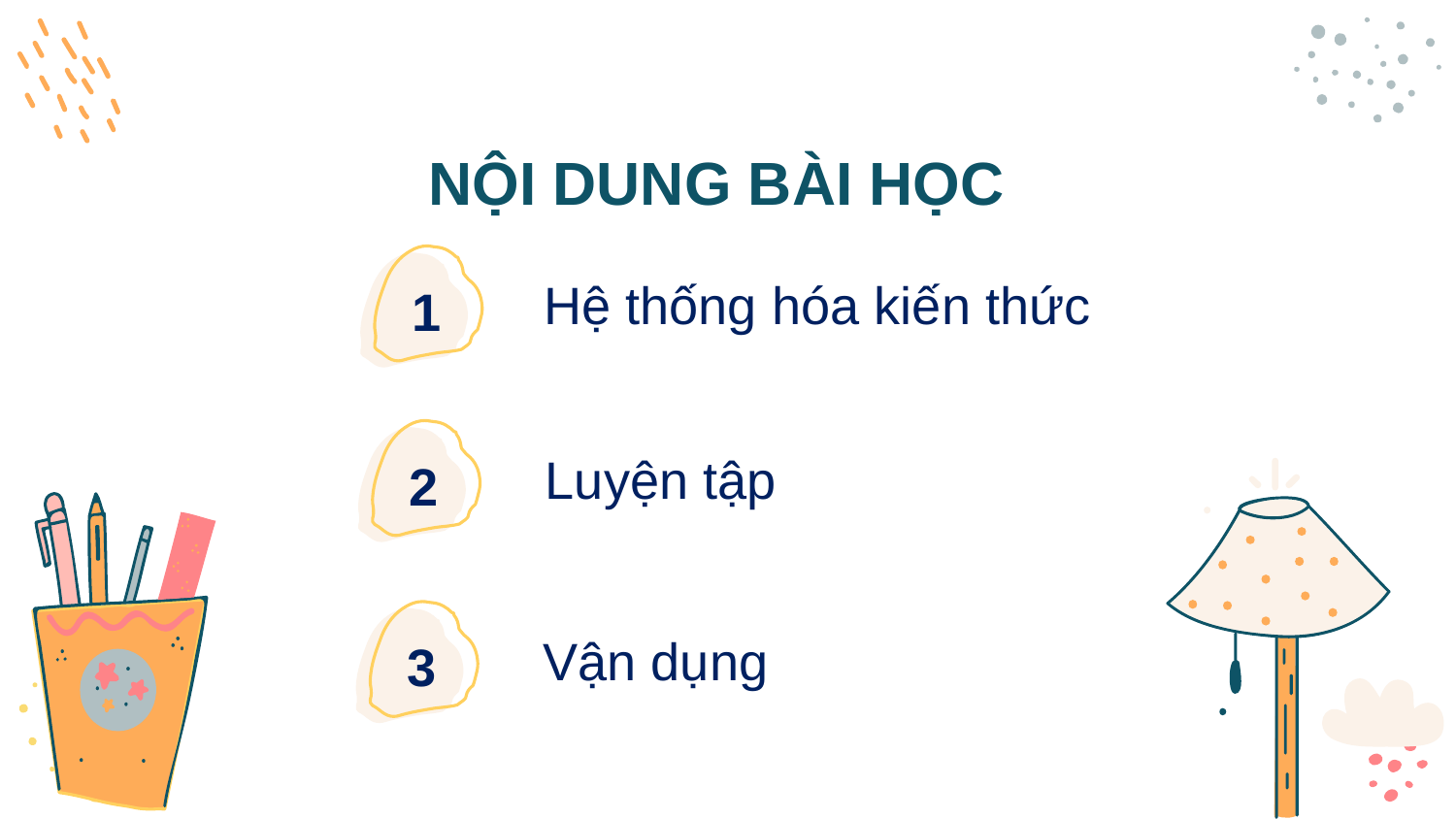

# NỘI DUNG BÀI HỌC

Hệ thống hóa kiến thức
1

Luyện tập
2

Vận dụng
3